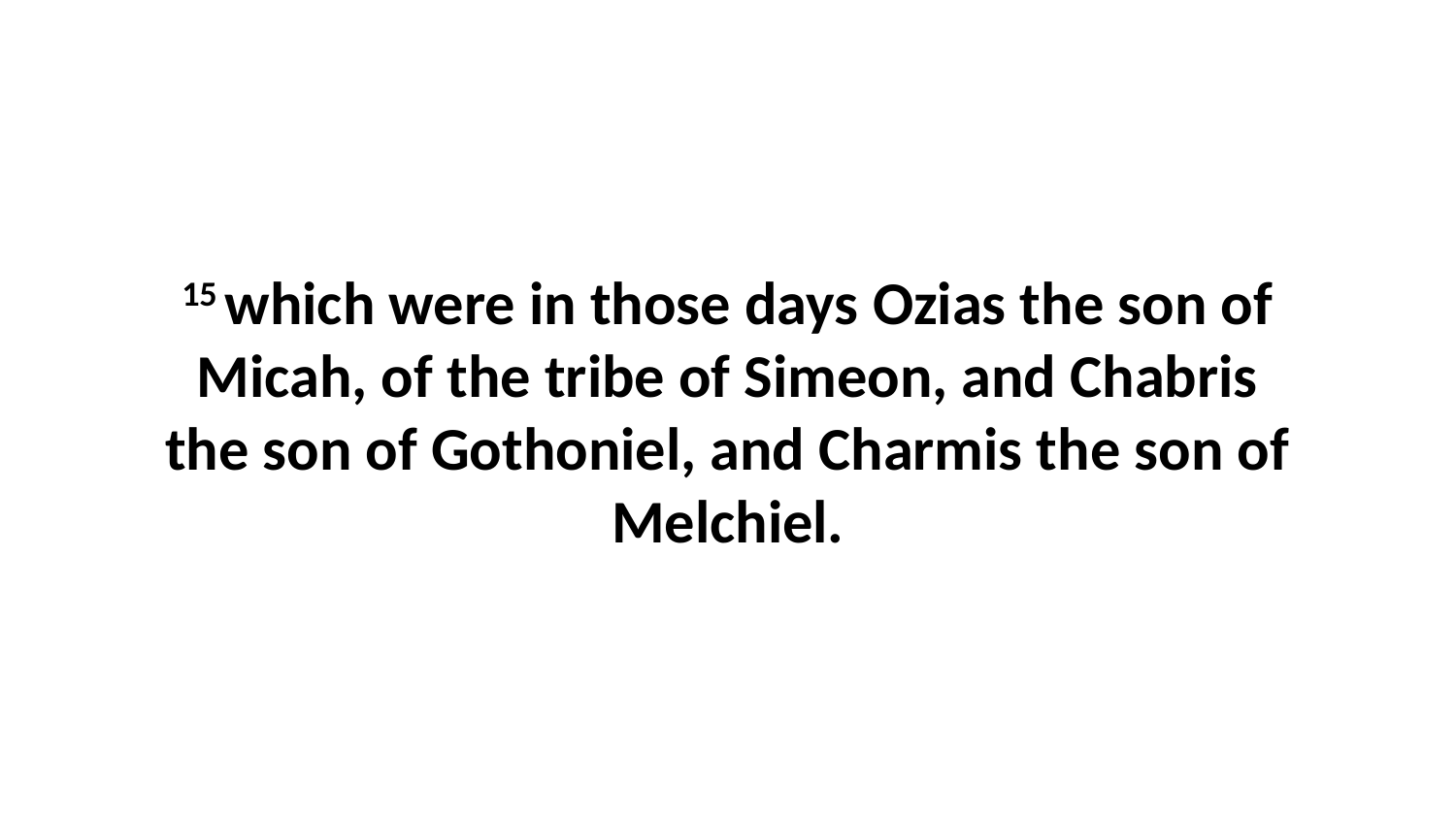

15 which were in those days Ozias the son of Micah, of the tribe of Simeon, and Chabris the son of Gothoniel, and Charmis the son of Melchiel.